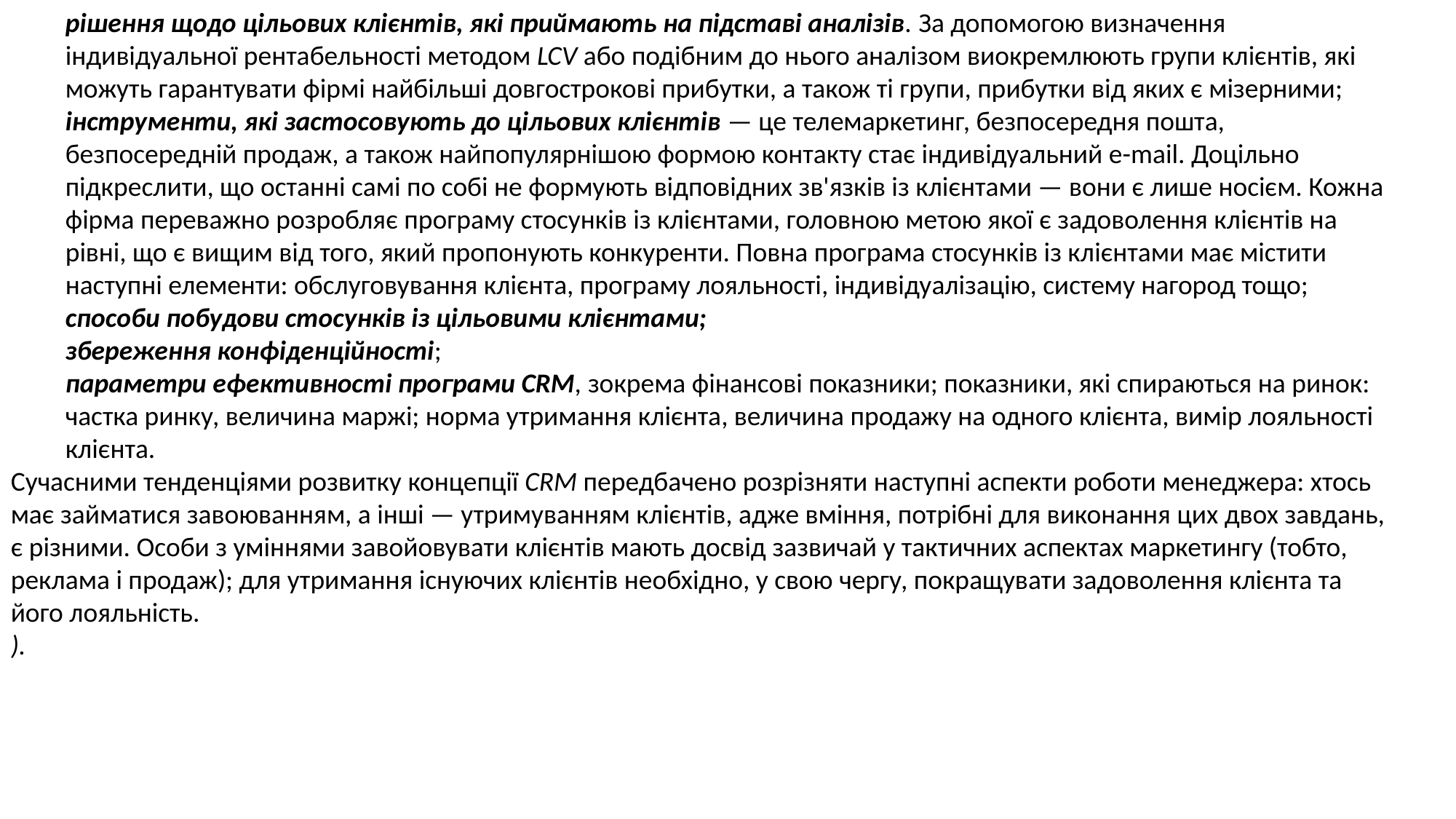

рішення щодо цільових клієнтів, які приймають на підставі аналізів. За допомогою визначення індивідуальної рентабельності методом LCV або подібним до нього аналізом виокремлюють групи клієнтів, які можуть гарантувати фірмі найбільші довгострокові прибутки, а також ті групи, прибутки від яких є мізерними;
інструменти, які застосовують до цільових клієнтів — це телемаркетинг, безпосередня пошта, безпосередній продаж, а також найпопулярнішою формою контакту стає індивідуальний e-mail. Доцільно підкреслити, що останні самі по собі не формують відповідних зв'язків із клієнтами — вони є лише носієм. Кожна фірма переважно розробляє програму стосунків із клієнтами, головною метою якої є задоволення клієнтів на рівні, що є вищим від того, який пропонують конкуренти. Повна програма стосунків із клієнтами має містити наступні елементи: обслуговування клієнта, програму лояльності, індивідуалізацію, систему нагород тощо;
способи побудови стосунків із цільовими клієнтами;
збереження конфіденційності;
параметри ефективності програми CRM, зокрема фінансові показники; показники, які спираються на ринок: частка ринку, величина маржі; норма утримання клієнта, величина продажу на одного клієнта, вимір лояльності клієнта.
Сучасними тенденціями розвитку концепції CRM передбачено розрізняти наступні аспекти роботи менеджера: хтось має займатися завоюванням, а інші — утримуванням клієнтів, адже вміння, потрібні для виконання цих двох завдань, є різними. Особи з уміннями завойовувати клієнтів мають досвід зазвичай у тактичних аспектах маркетингу (тобто, реклама і продаж); для утримання існуючих клієнтів необхідно, у свою чергу, покращувати задоволення клієнта та його лояльність.
).